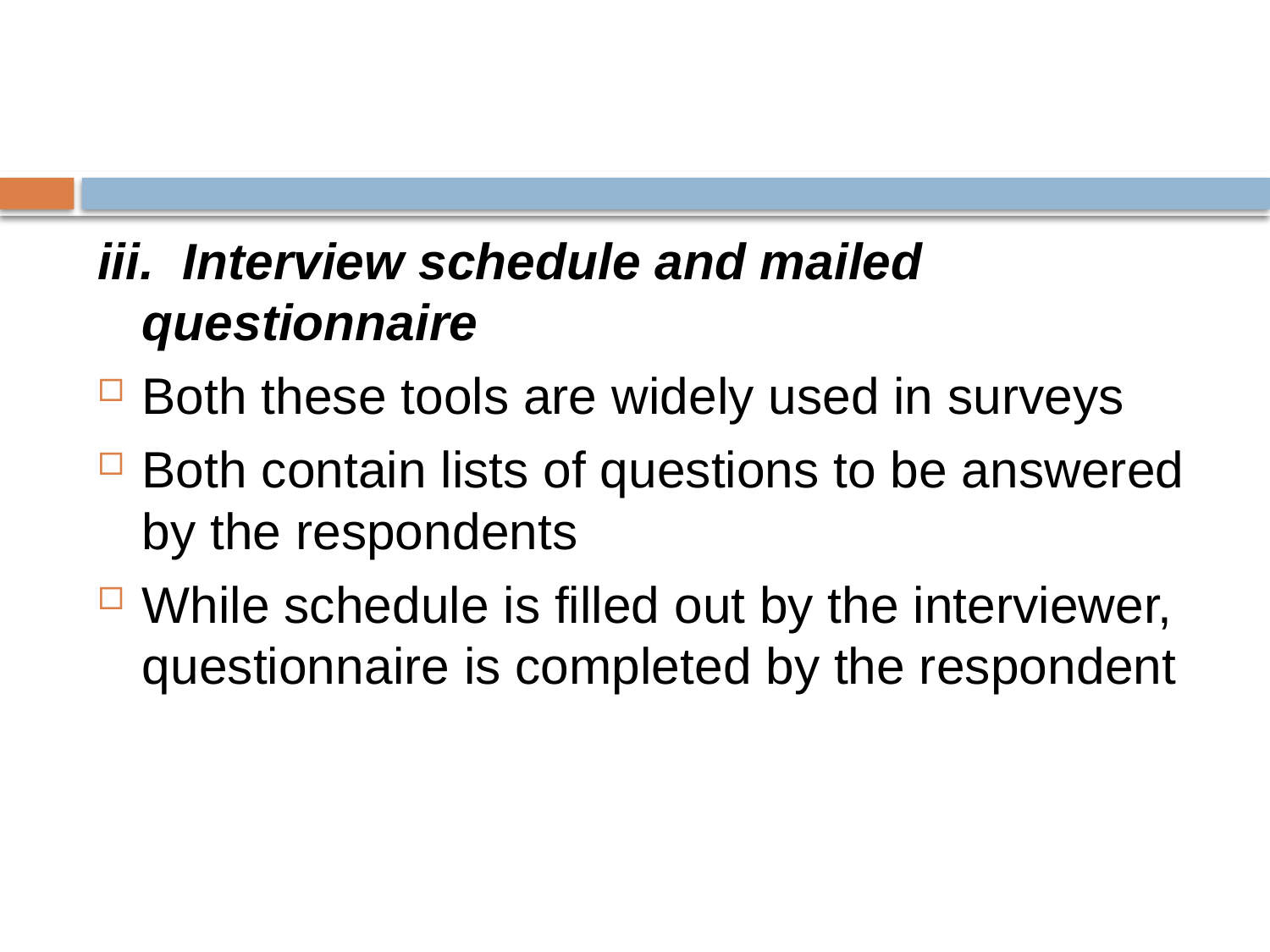

#
iii.  Interview schedule and mailed questionnaire
Both these tools are widely used in surveys
Both contain lists of questions to be answered by the respondents
While schedule is filled out by the interviewer, questionnaire is completed by the respondent